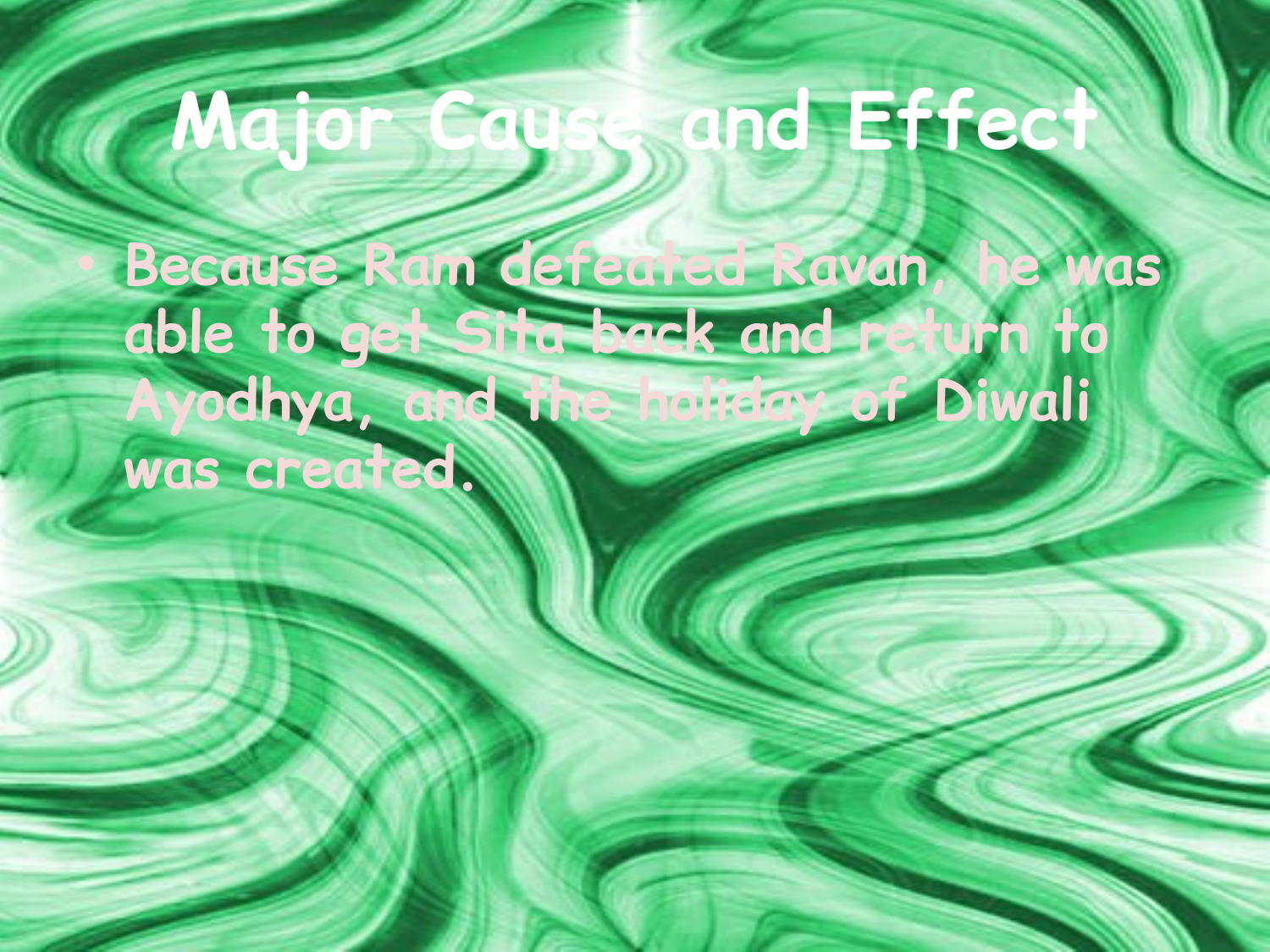

# Major Cause and Effect
Because Ram defeated Ravan, he was able to get Sita back and return to Ayodhya, and the holiday of Diwali was created.